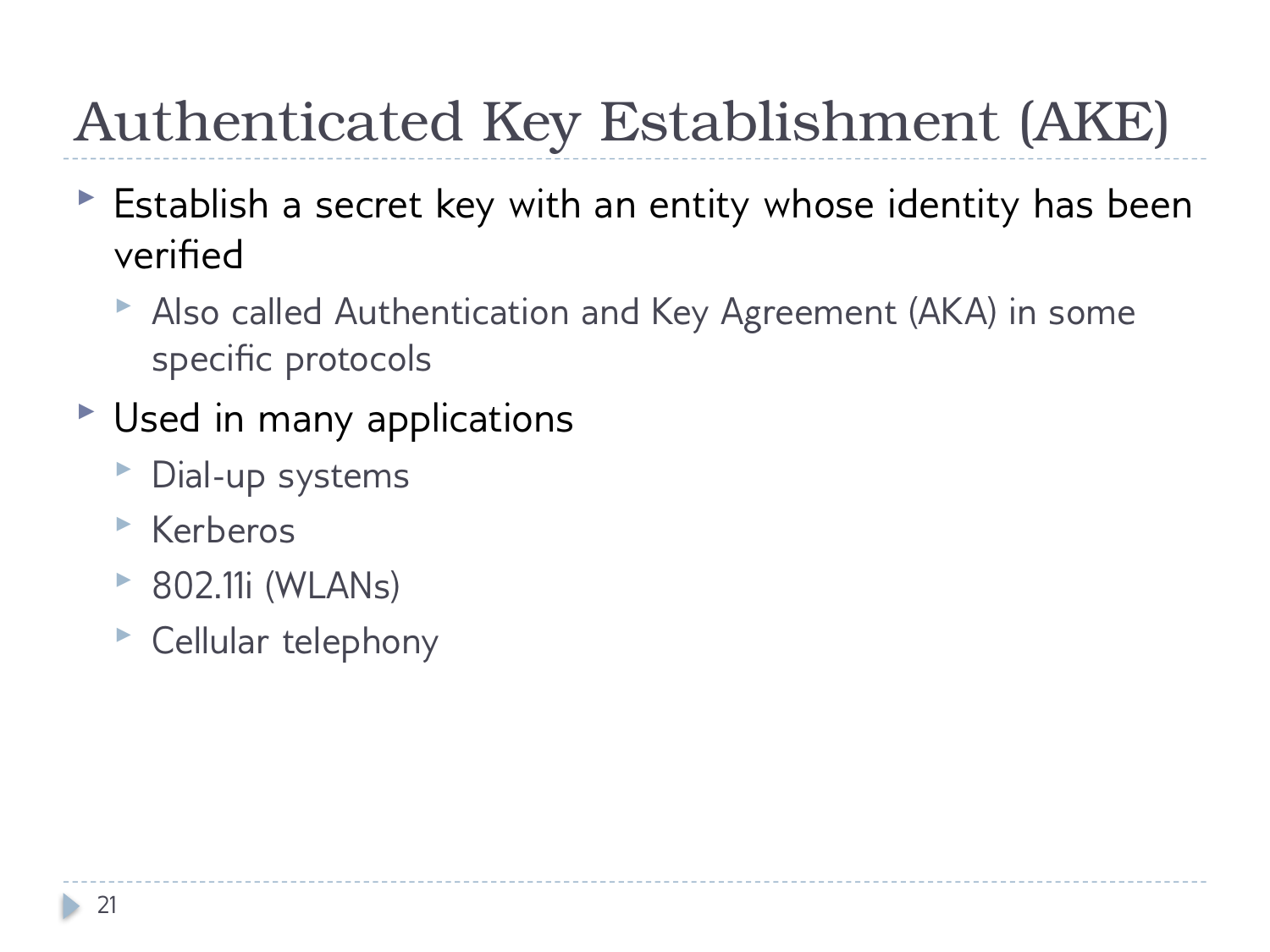

# Authenticated Key Establishment (AKE)
Establish a secret key with an entity whose identity has been verified
Also called Authentication and Key Agreement (AKA) in some specific protocols
Used in many applications
Dial-up systems
Kerberos
802.11i (WLANs)
Cellular telephony

21